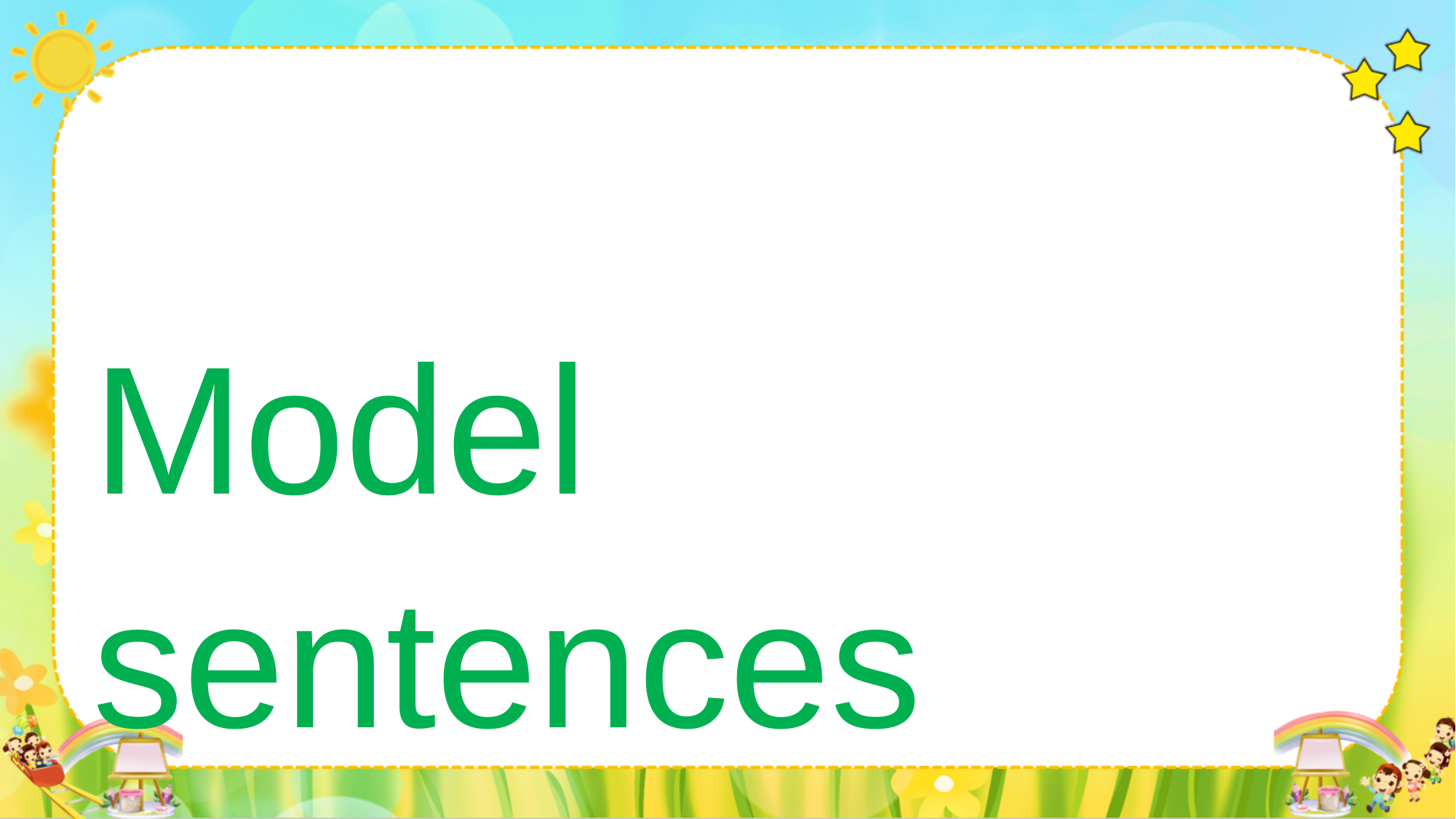

Facebook : Bùi Liễu
0968142780
Model sentences